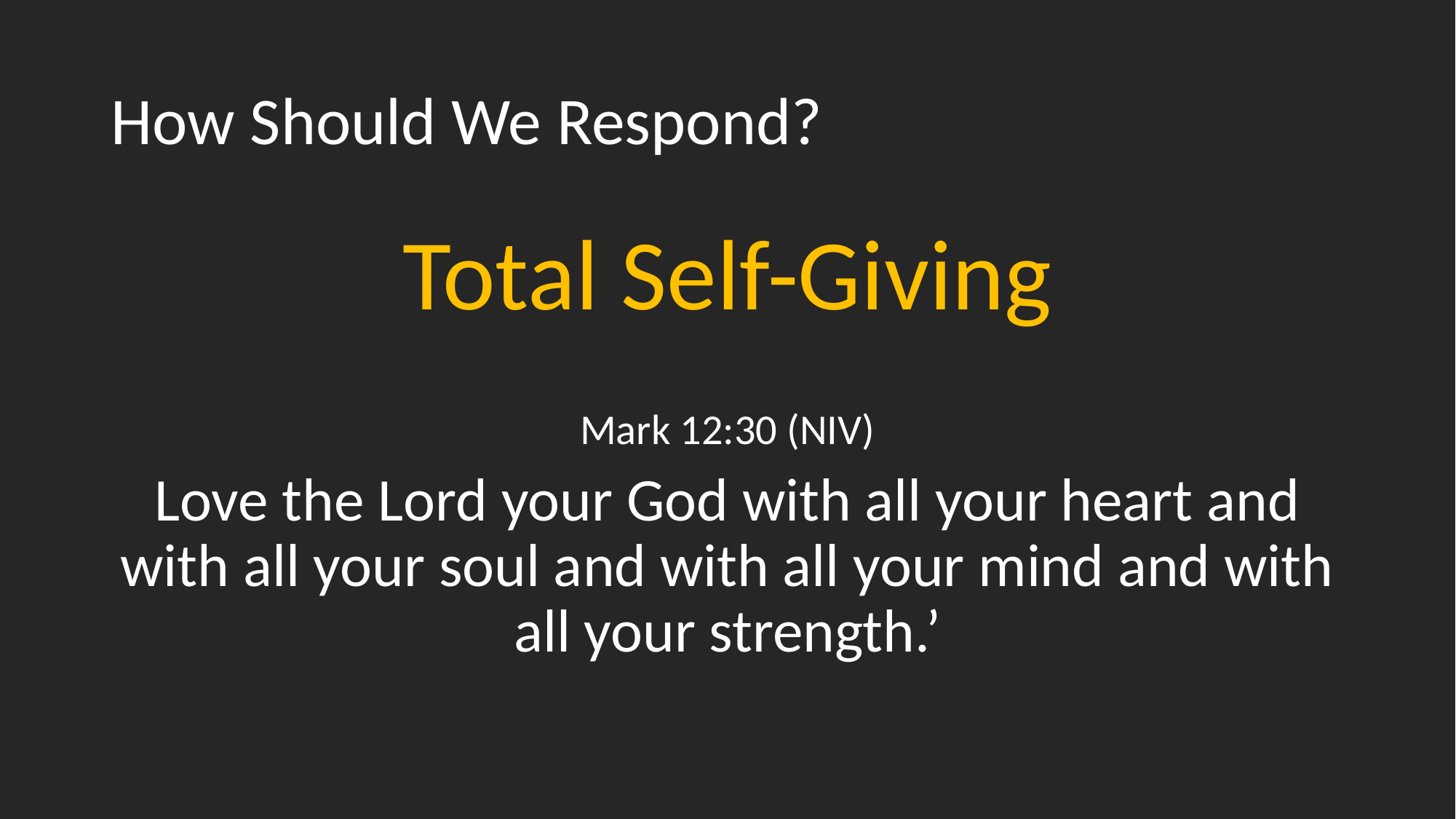

# How Should We Respond?
Total Self-Giving

Mark 12:30 (NIV)
Love the Lord your God with all your heart and with all your soul and with all your mind and with all your strength.’